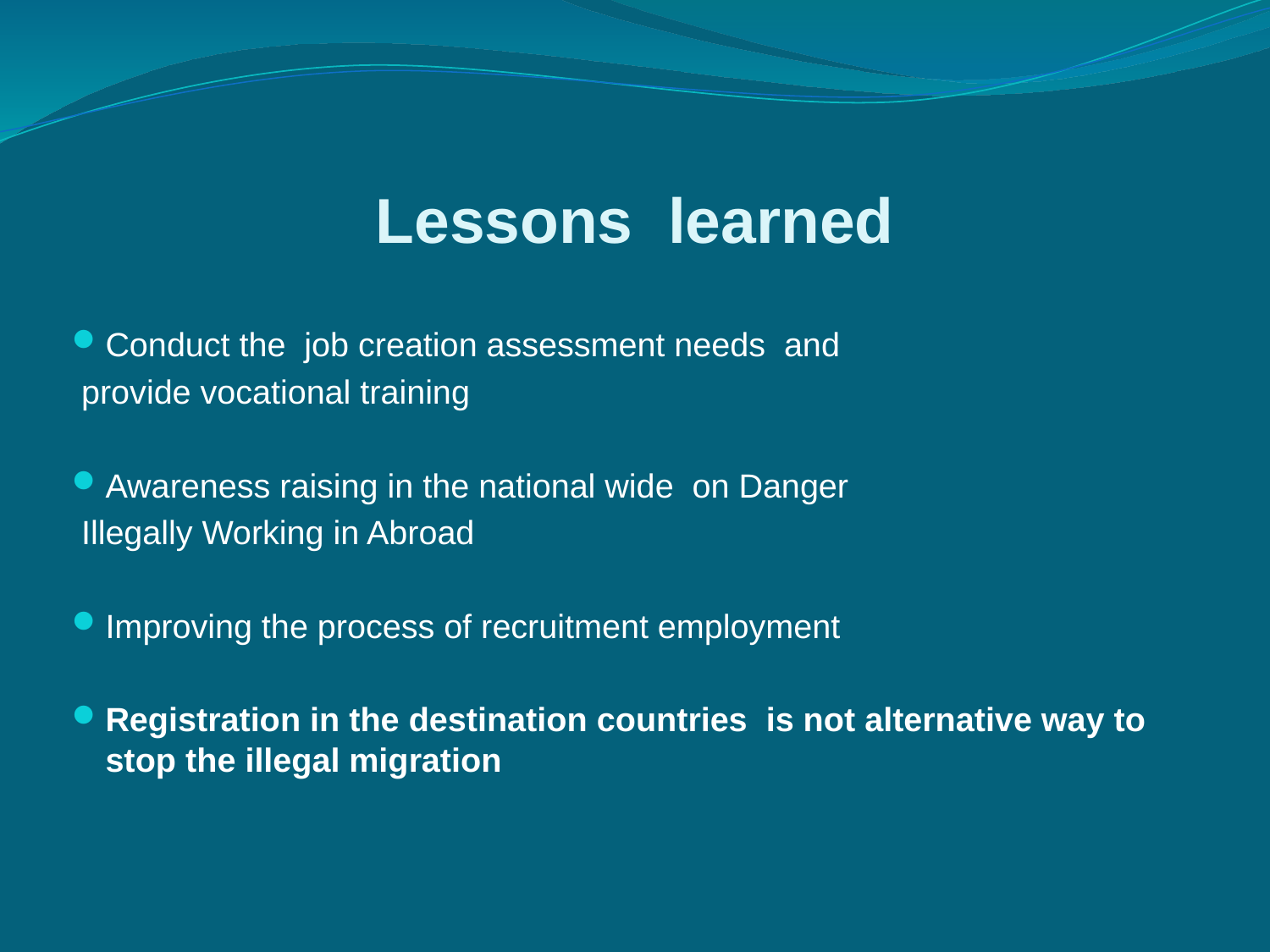

# Lessons  learned
Conduct the  job creation assessment needs  and
 provide vocational training

Awareness raising in the national wide  on Danger
 Illegally Working in Abroad

Improving the process of recruitment employment

Registration in the destination countries  is not alternative way to stop the illegal migration